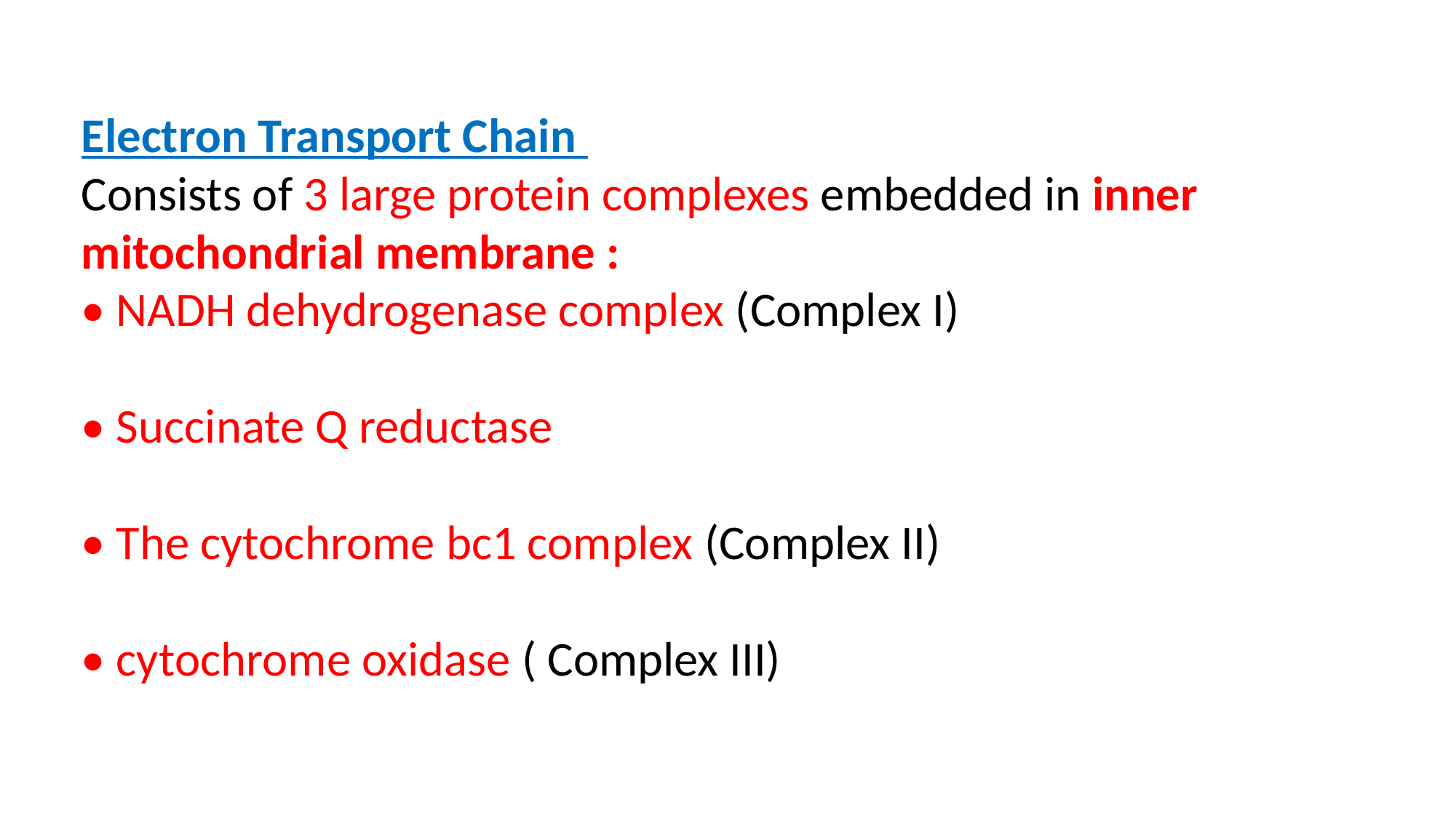

Electron Transport Chain
Consists of 3 large protein complexes embedded in inner mitochondrial membrane :
• NADH dehydrogenase complex (Complex I)

• Succinate Q reductase

• The cytochrome bc1 complex (Complex II)

• cytochrome oxidase ( Complex III)